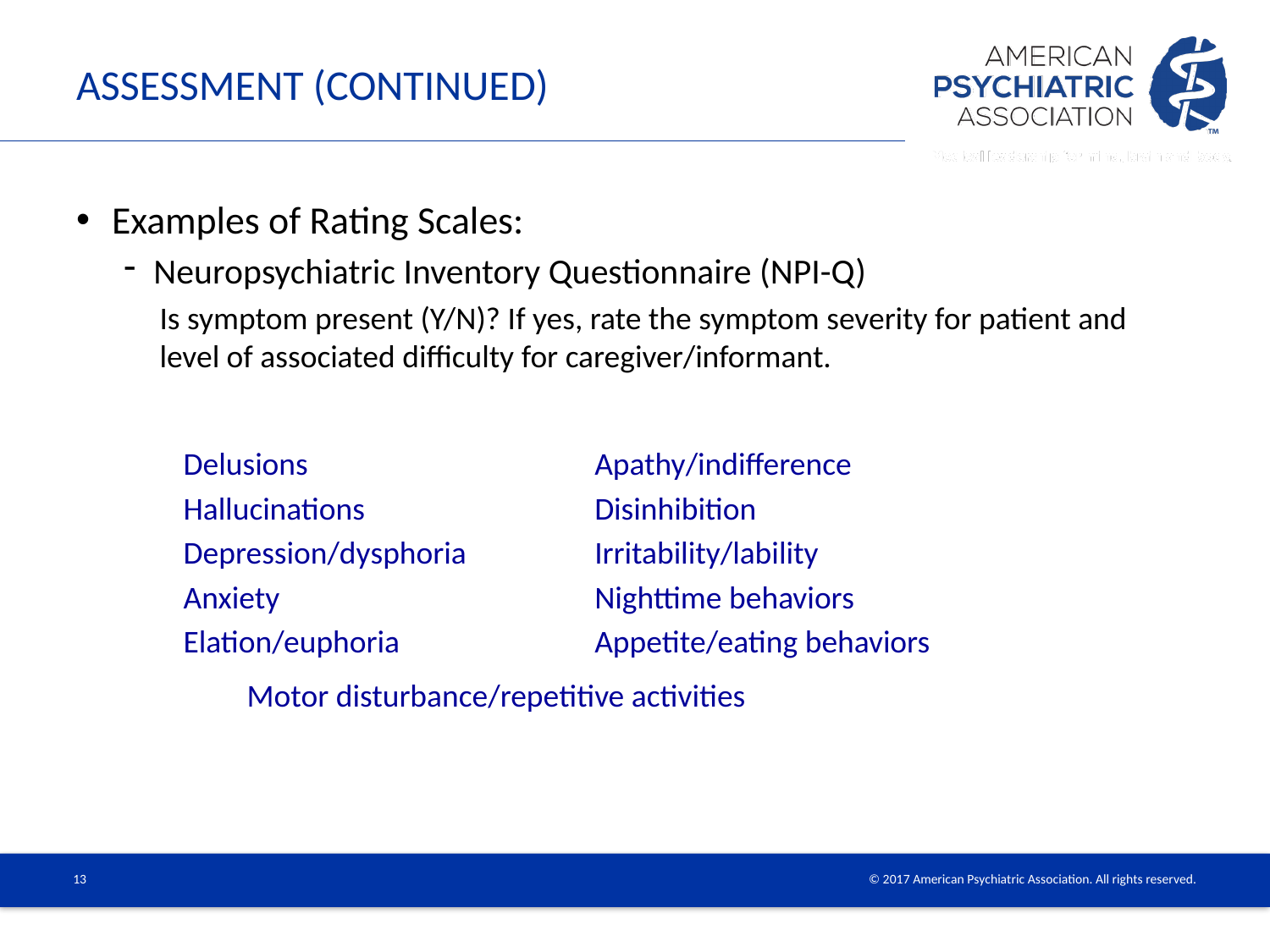

# Assessment (continued)
Examples of Rating Scales:
Neuropsychiatric Inventory Questionnaire (NPI-Q)
Is symptom present (Y/N)? If yes, rate the symptom severity for patient and level of associated difficulty for caregiver/informant.

Delusions
Hallucinations
Depression/dysphoria
Anxiety
Elation/euphoria

Apathy/indifference
Disinhibition
Irritability/lability
Nighttime behaviors
Appetite/eating behaviors
Motor disturbance/repetitive activities